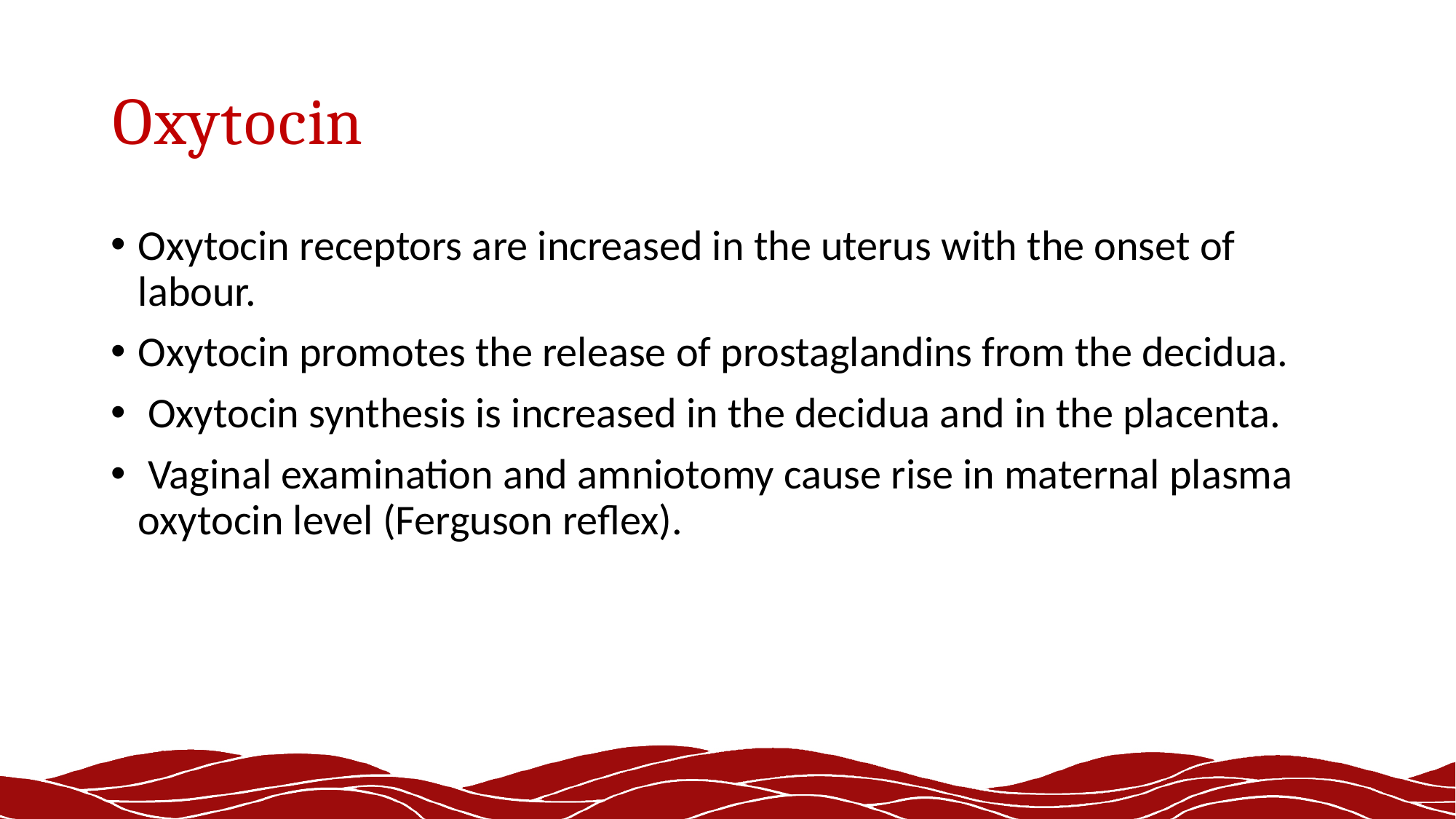

# Oxytocin
Oxytocin receptors are increased in the uterus with the onset of labour.
Oxytocin promotes the release of prostaglandins from the decidua.
 Oxytocin synthesis is increased in the decidua and in the placenta.
 Vaginal examination and amniotomy cause rise in maternal plasma oxytocin level (Ferguson reflex).